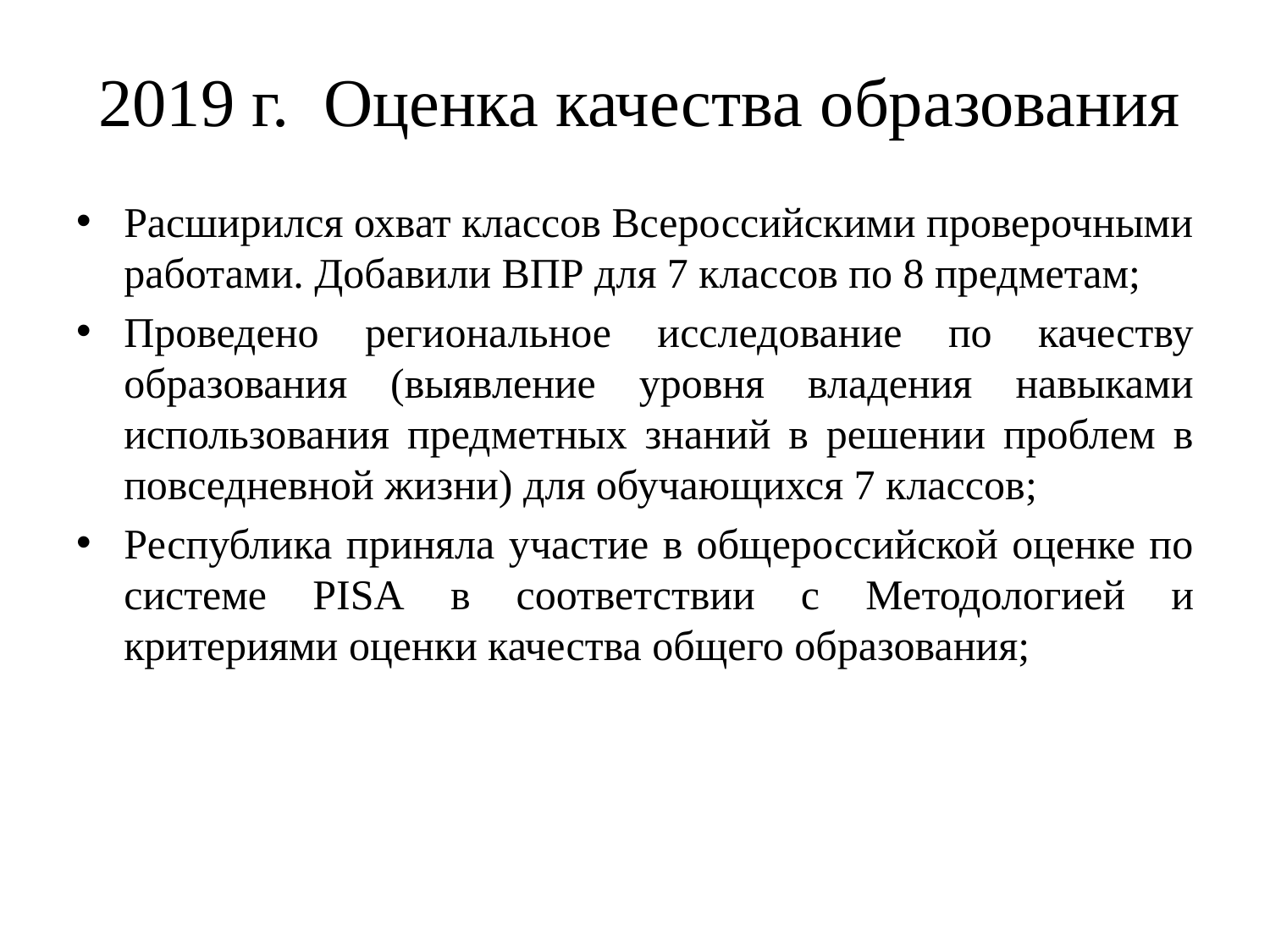

# 2019 г.  Оценка качества образования
Расширился охват классов Всероссийскими проверочными работами. Добавили ВПР для 7 классов по 8 предметам;
Проведено региональное исследование по качеству образования (выявление уровня владения навыками использования предметных знаний в решении проблем в повседневной жизни) для обучающихся 7 классов;
Республика приняла участие в общероссийской оценке по системе PISA в соответствии с Методологией и критериями оценки качества общего образования;